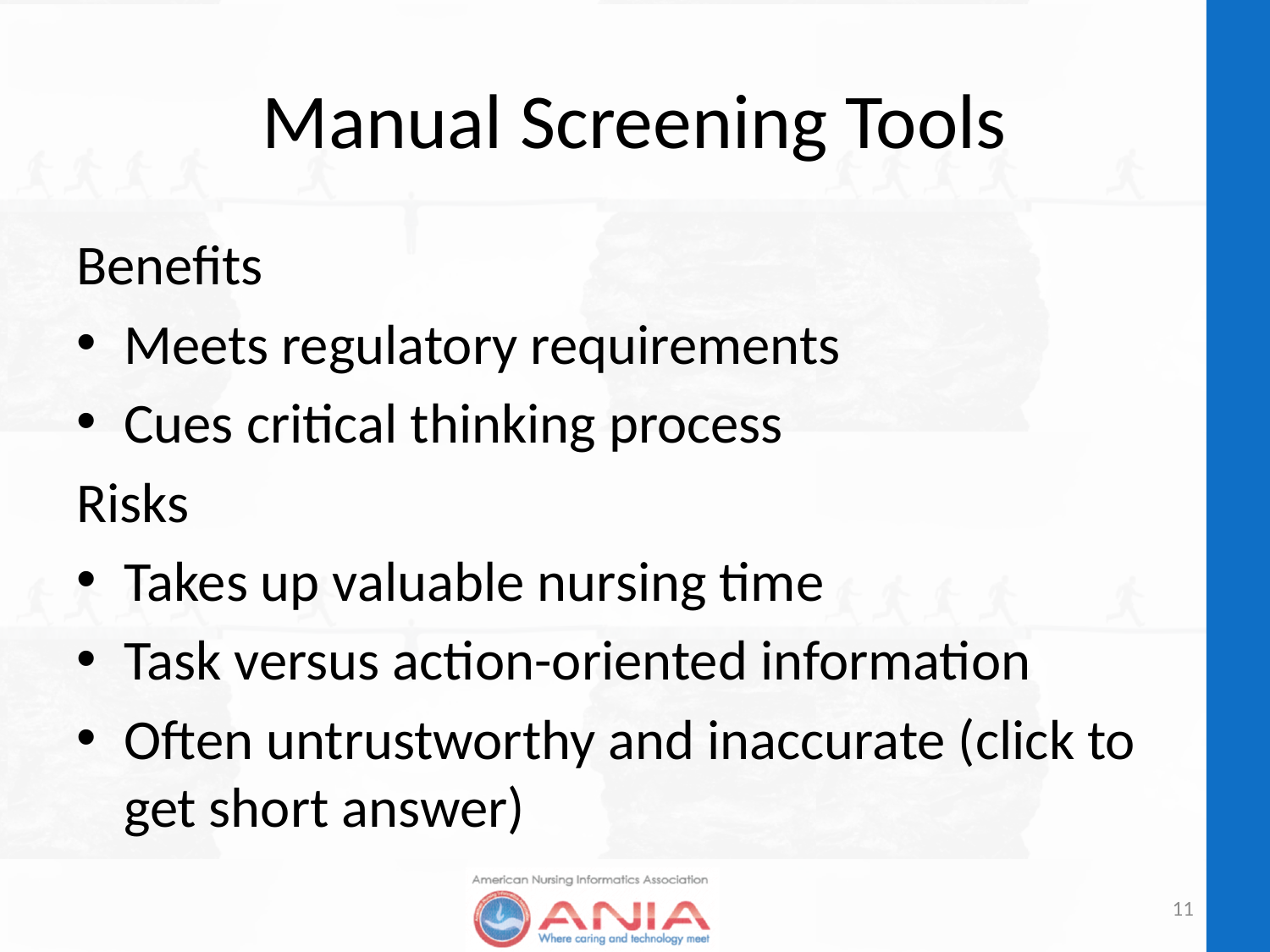

# Manual Screening Tools
Benefits
Meets regulatory requirements
Cues critical thinking process
Risks
Takes up valuable nursing time
Task versus action-oriented information
Often untrustworthy and inaccurate (click to get short answer)

11